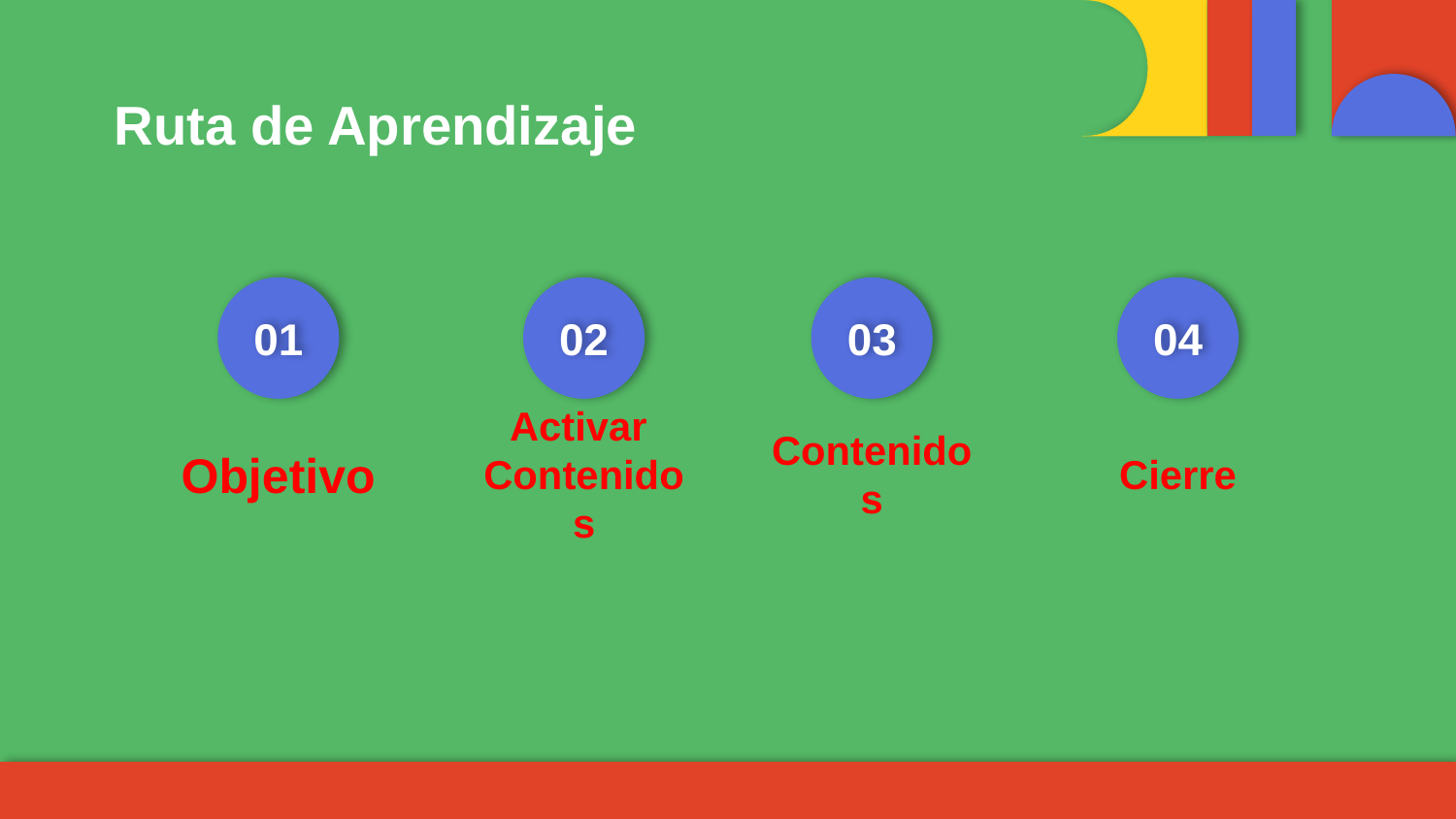

Ruta de Aprendizaje

# 01
02
03
04
Objetivo
Activar  Contenidos
Contenidos
Cierre